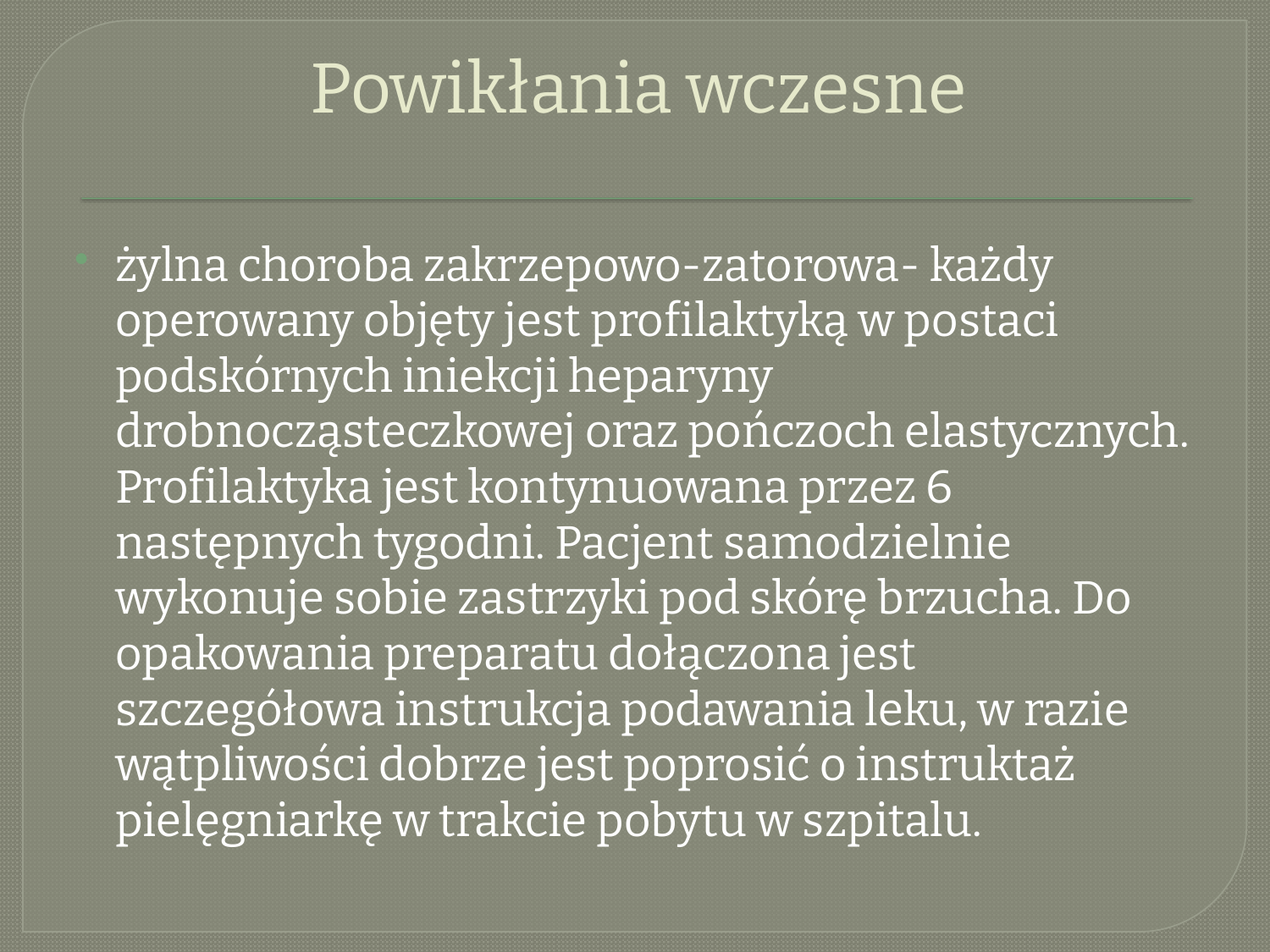

# Powikłania wczesne
żylna choroba zakrzepowo-zatorowa- każdy operowany objęty jest profilaktyką w postaci podskórnych iniekcji heparyny drobnocząsteczkowej oraz pończoch elastycznych. Profilaktyka jest kontynuowana przez 6 następnych tygodni. Pacjent samodzielnie wykonuje sobie zastrzyki pod skórę brzucha. Do opakowania preparatu dołączona jest szczegółowa instrukcja podawania leku, w razie wątpliwości dobrze jest poprosić o instruktaż pielęgniarkę w trakcie pobytu w szpitalu.